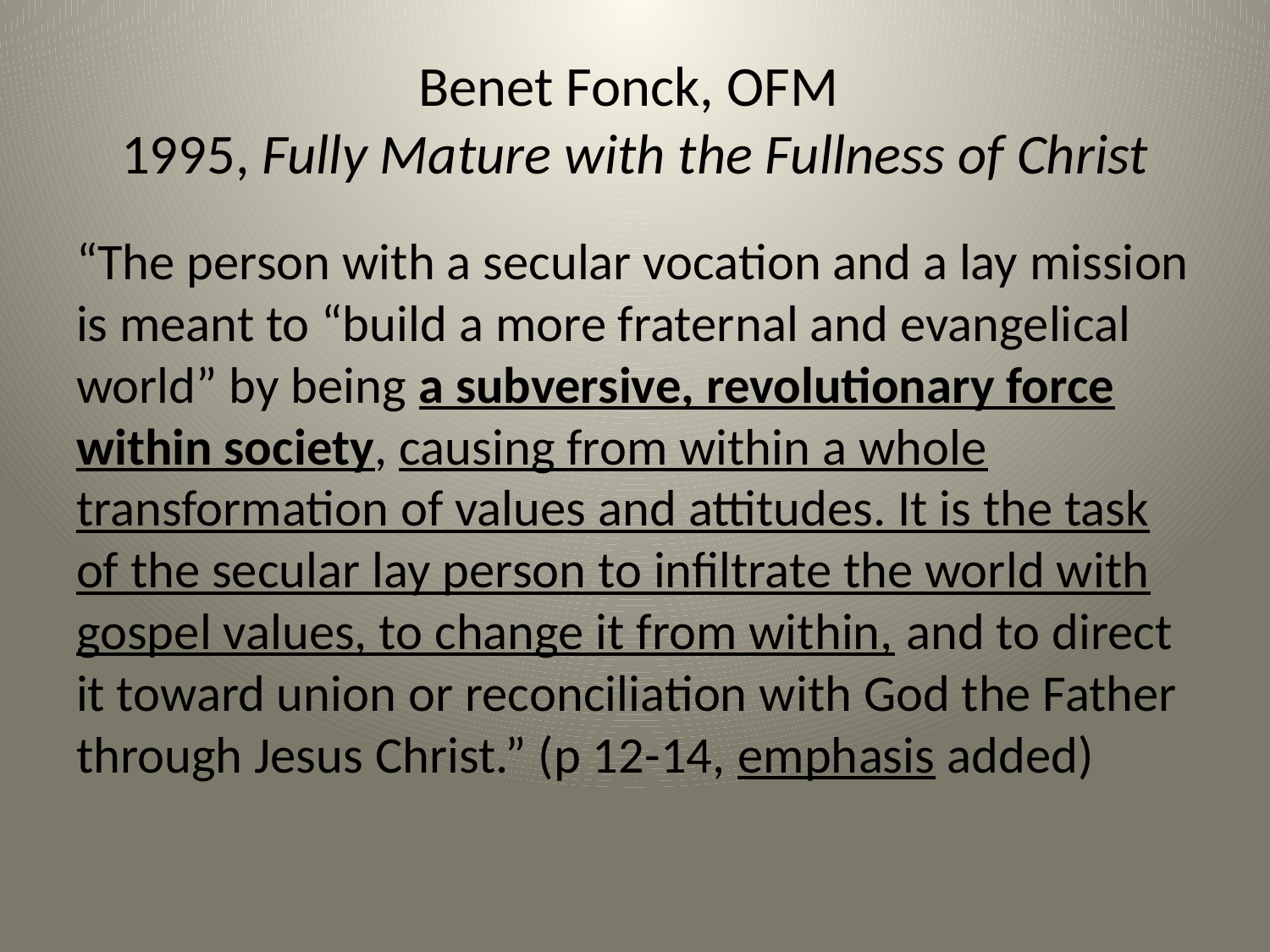

# Benet Fonck, OFM 1995, Fully Mature with the Fullness of Christ
“The person with a secular vocation and a lay mission is meant to “build a more fraternal and evangelical world” by being a subversive, revolutionary force within society, causing from within a whole transformation of values and attitudes. It is the task of the secular lay person to infiltrate the world with gospel values, to change it from within, and to direct it toward union or reconciliation with God the Father through Jesus Christ.” (p 12-14, emphasis added)